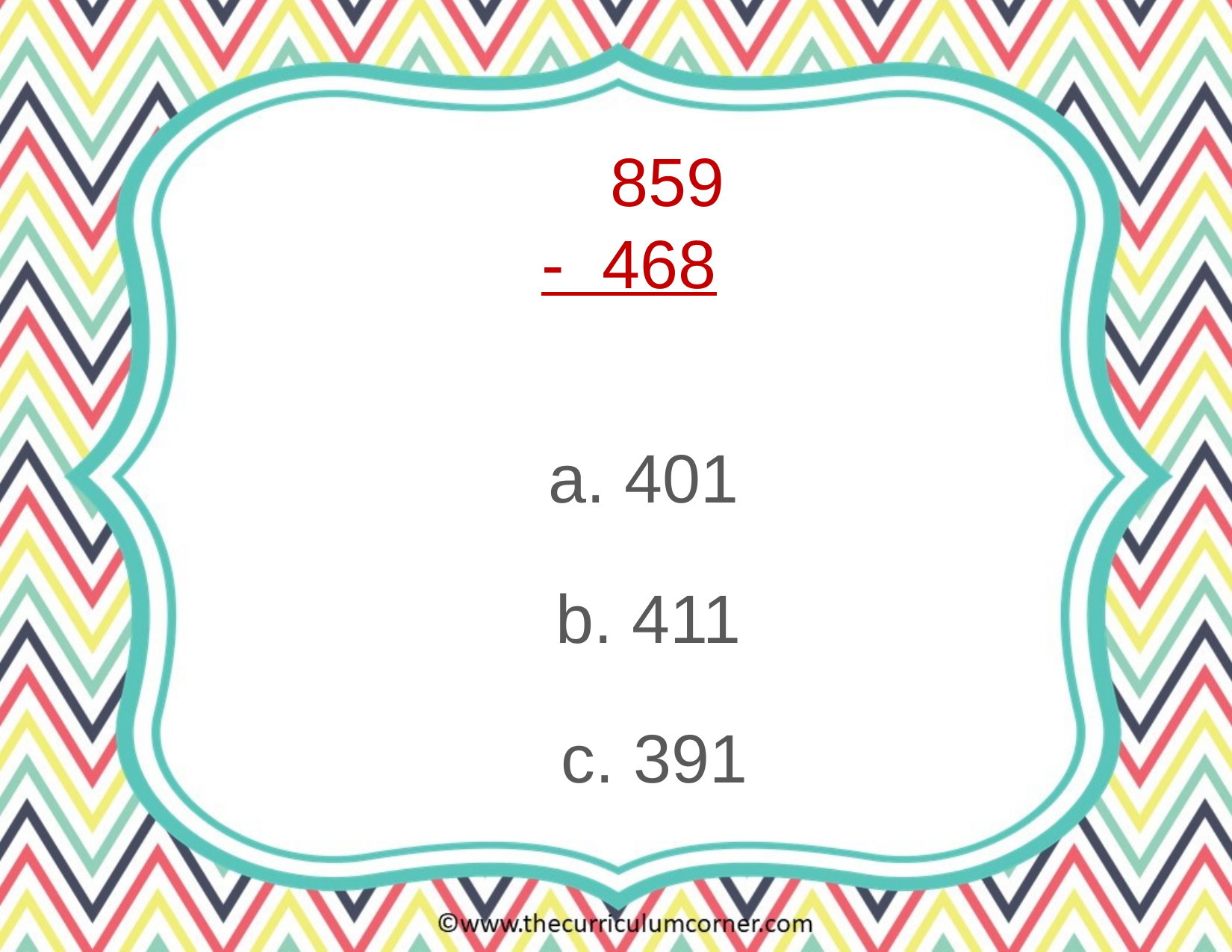

859
-  468
a. 401
b. 411
c. 391